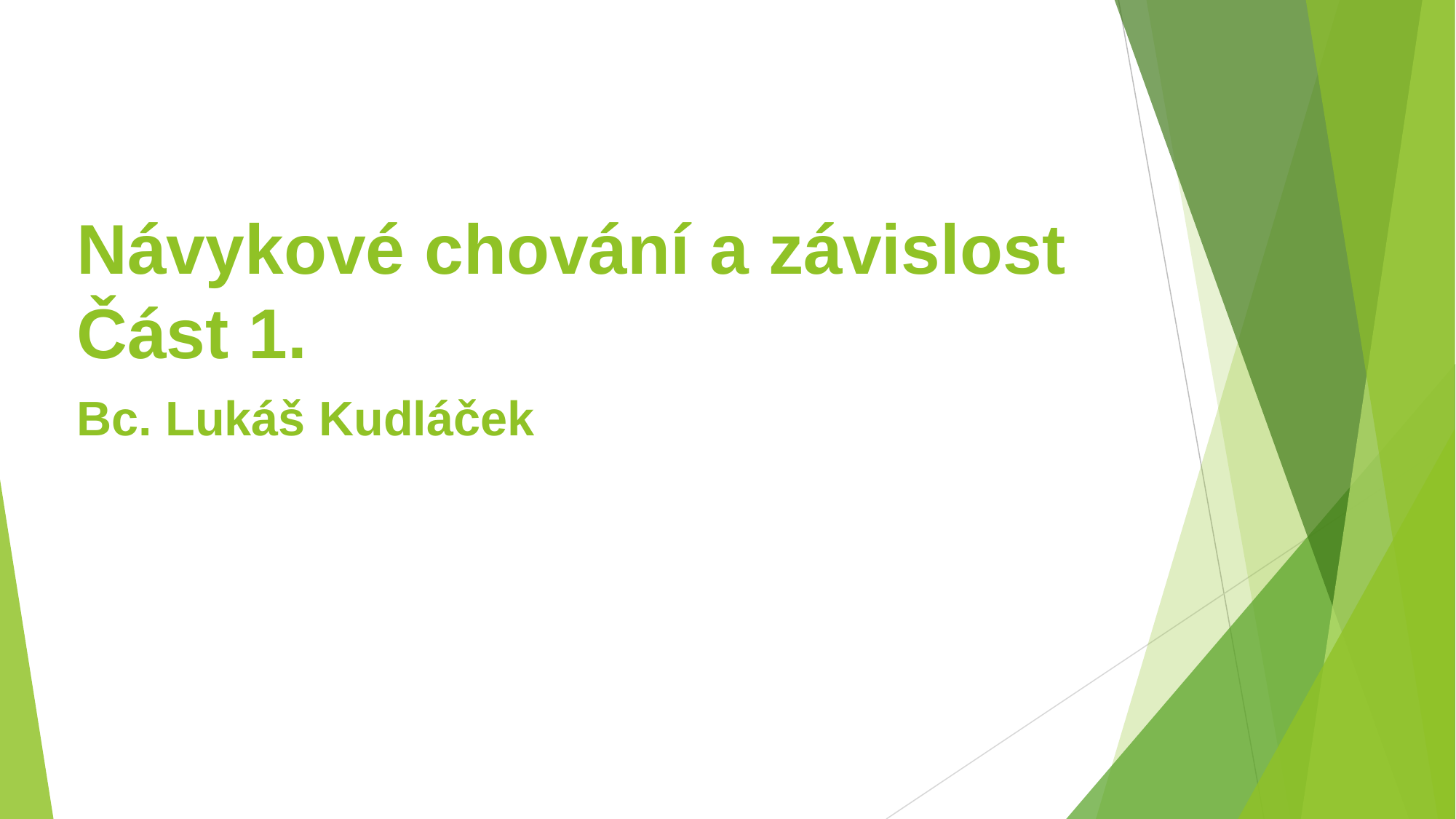

# Návykové chování a závislost Část 1.
Bc. Lukáš Kudláček